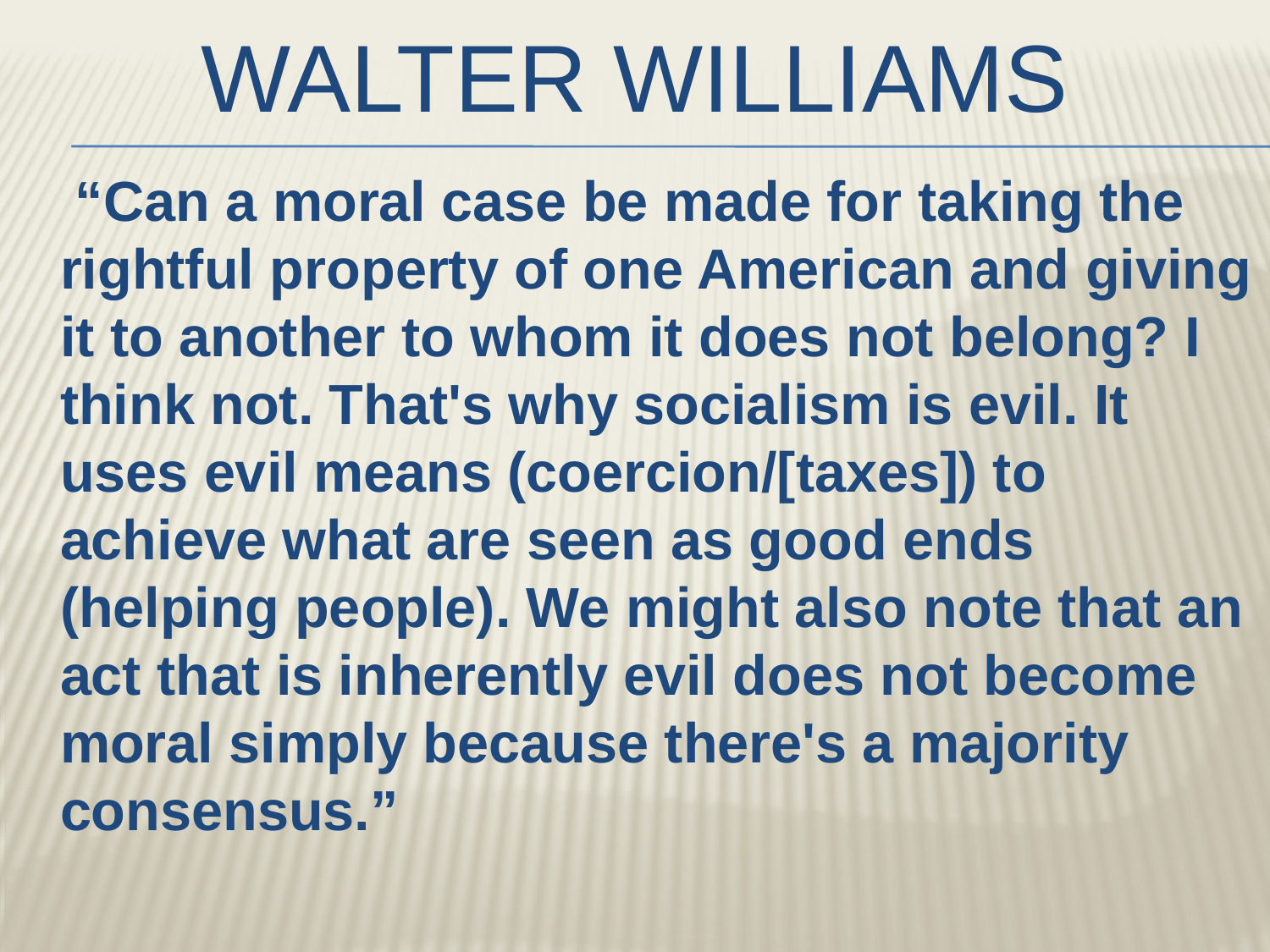

# Walter Williams
    “Can a moral case be made for taking the rightful property of one American and giving it to another to whom it does not belong? I think not. That's why socialism is evil. It uses evil means (coercion/[taxes]) to achieve what are seen as good ends (helping people). We might also note that an act that is inherently evil does not become moral simply because there's a majority consensus.”